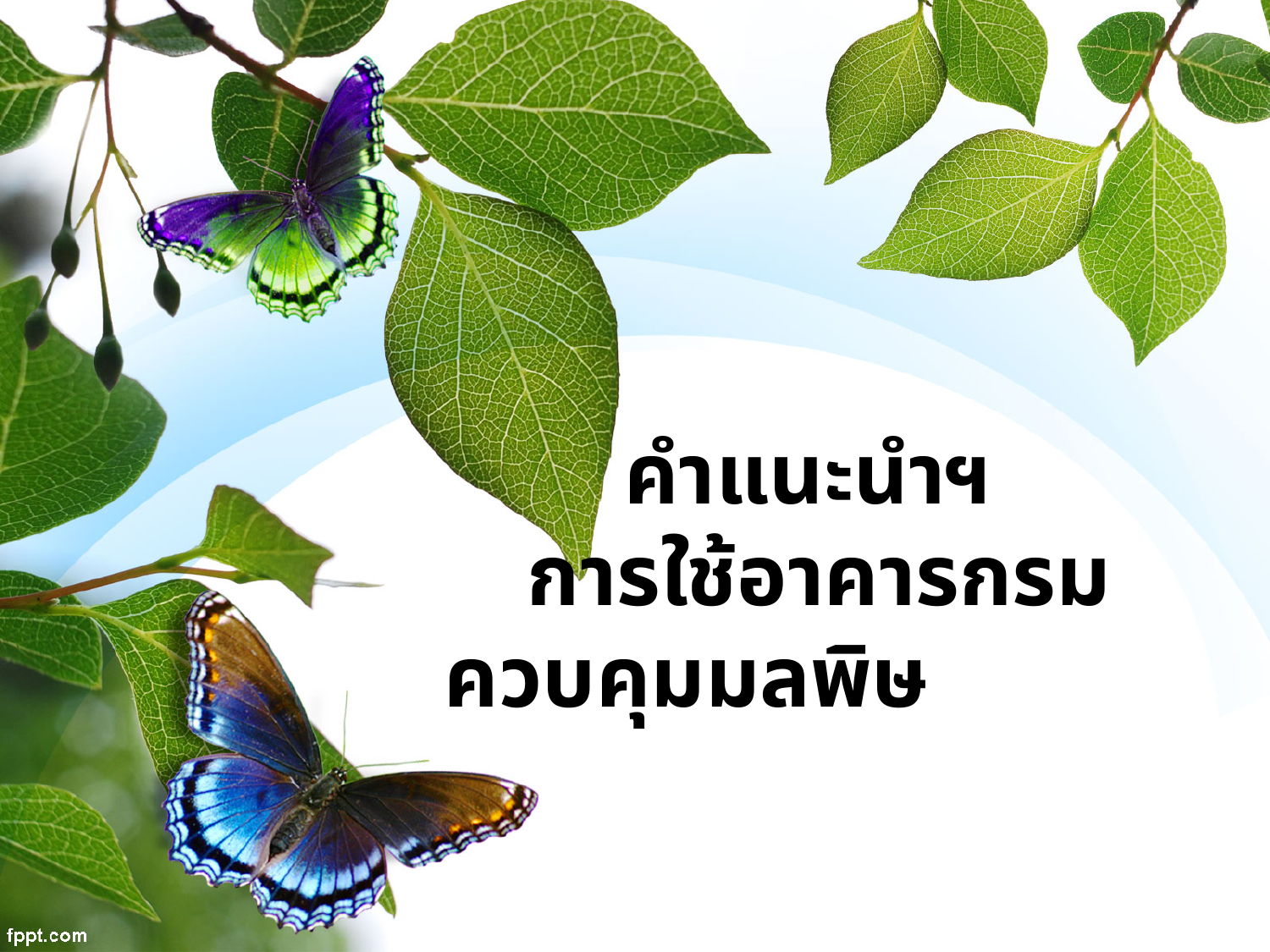

# คำแนะนำฯ การใช้อาคารกรมควบคุมมลพิษ